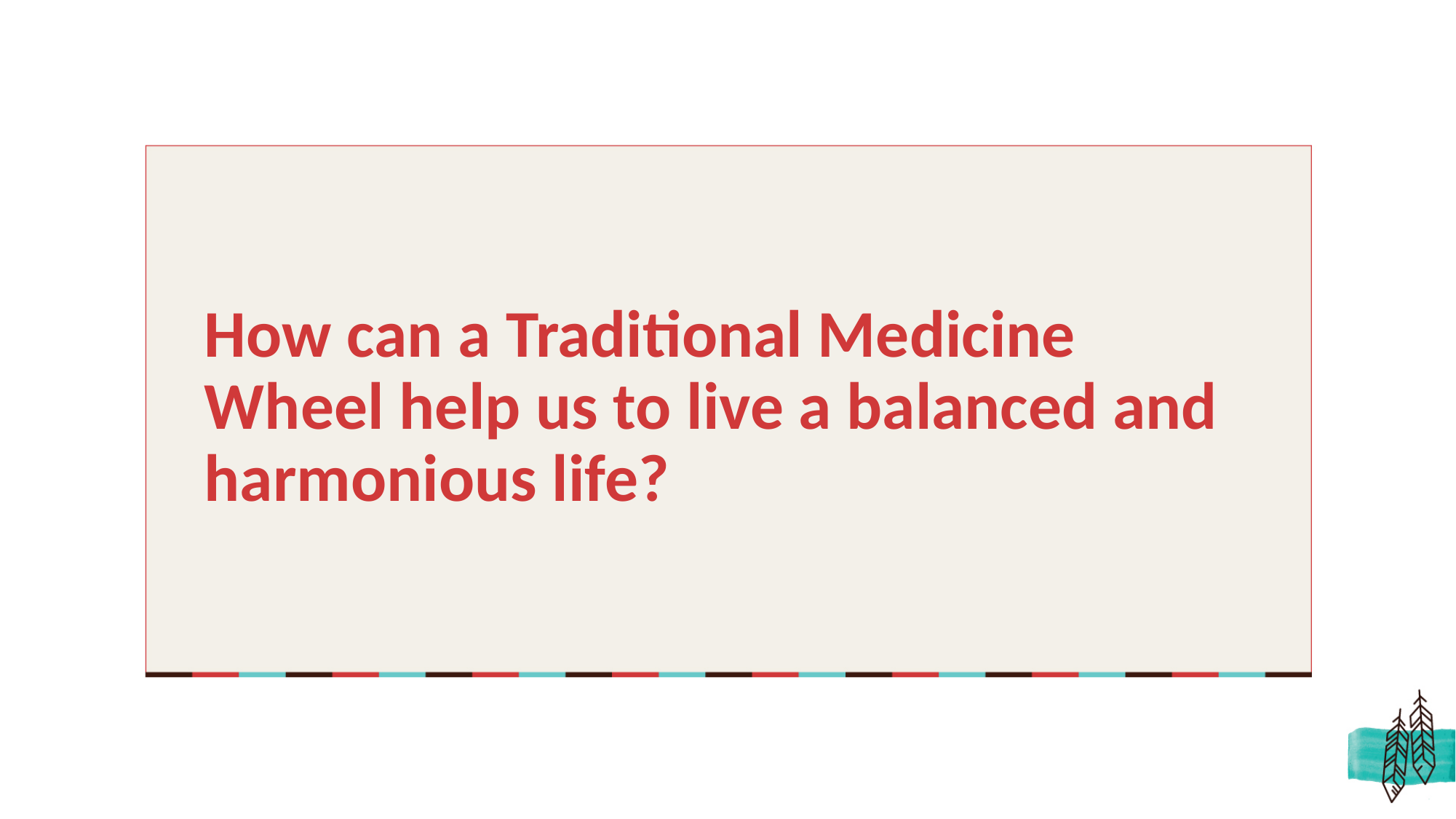

# How can a Traditional Medicine Wheel help us to live a balanced and harmonious life?